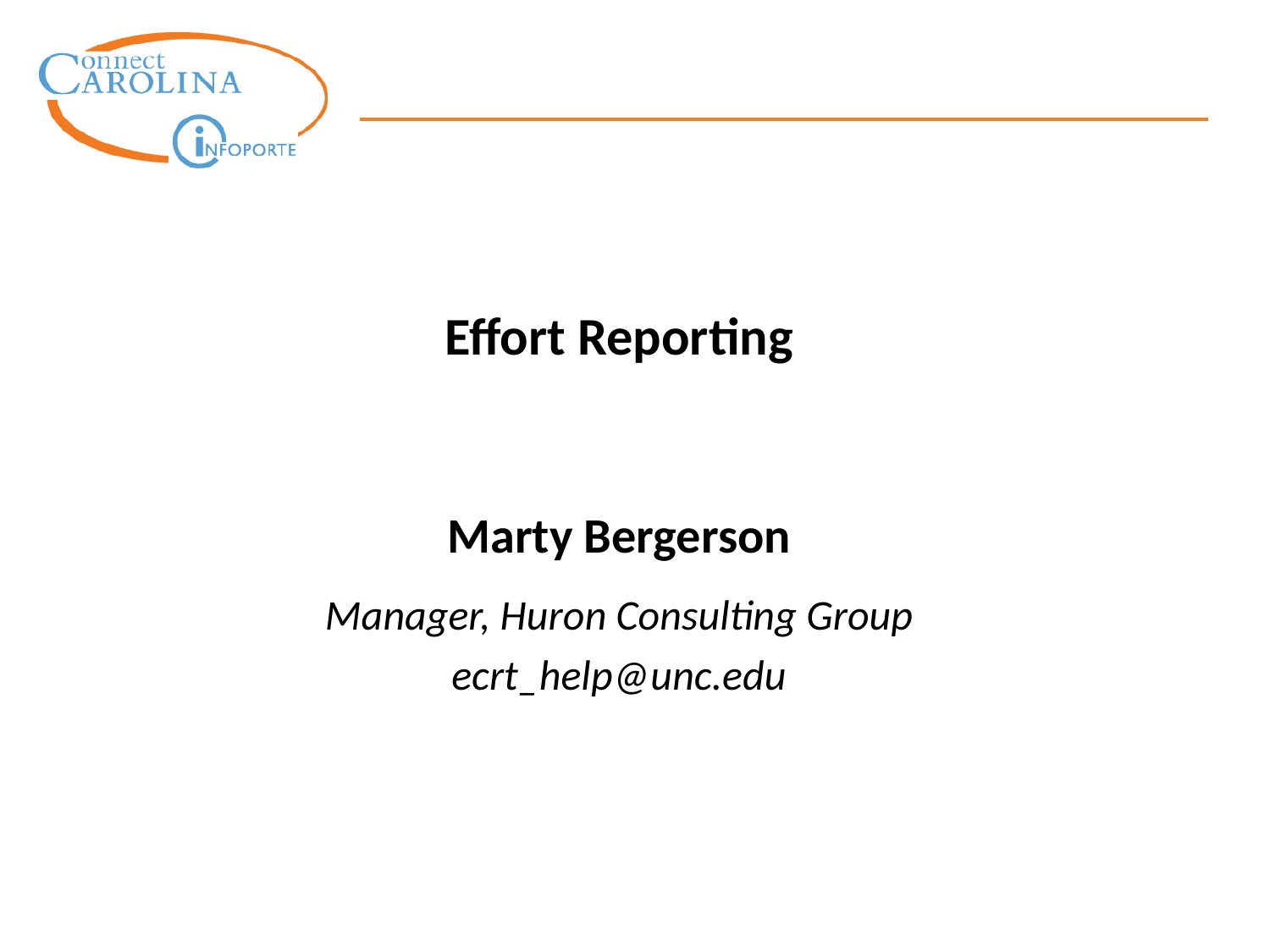

Effort Reporting
Marty Bergerson
Manager, Huron Consulting Group
ecrt_help@unc.edu